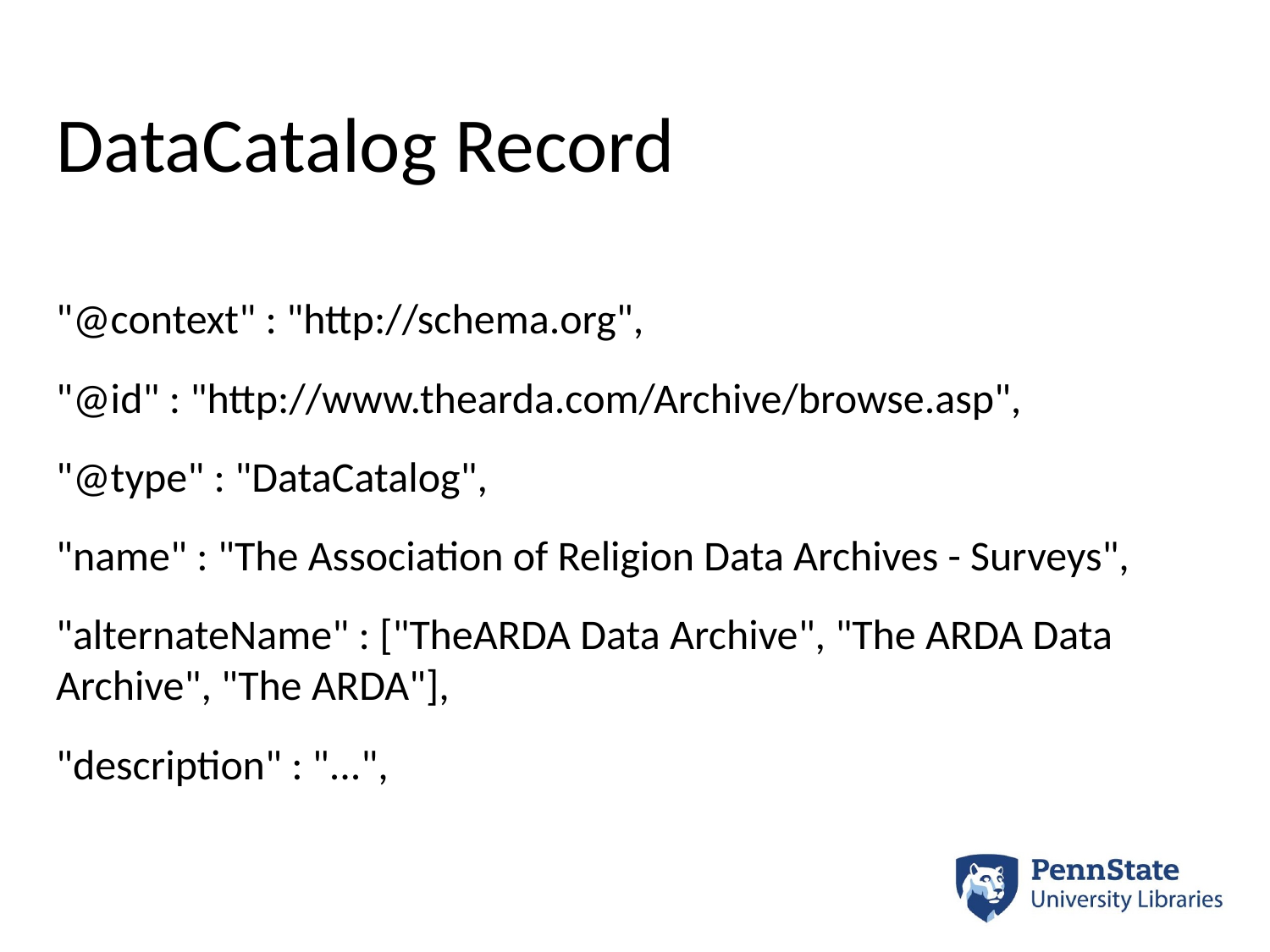

# DataCatalog Record
"@context" : "http://schema.org",
"@id" : "http://www.thearda.com/Archive/browse.asp",
"@type" : "DataCatalog",
"name" : "The Association of Religion Data Archives - Surveys",
"alternateName" : ["TheARDA Data Archive", "The ARDA Data Archive", "The ARDA"],
"description" : "...",